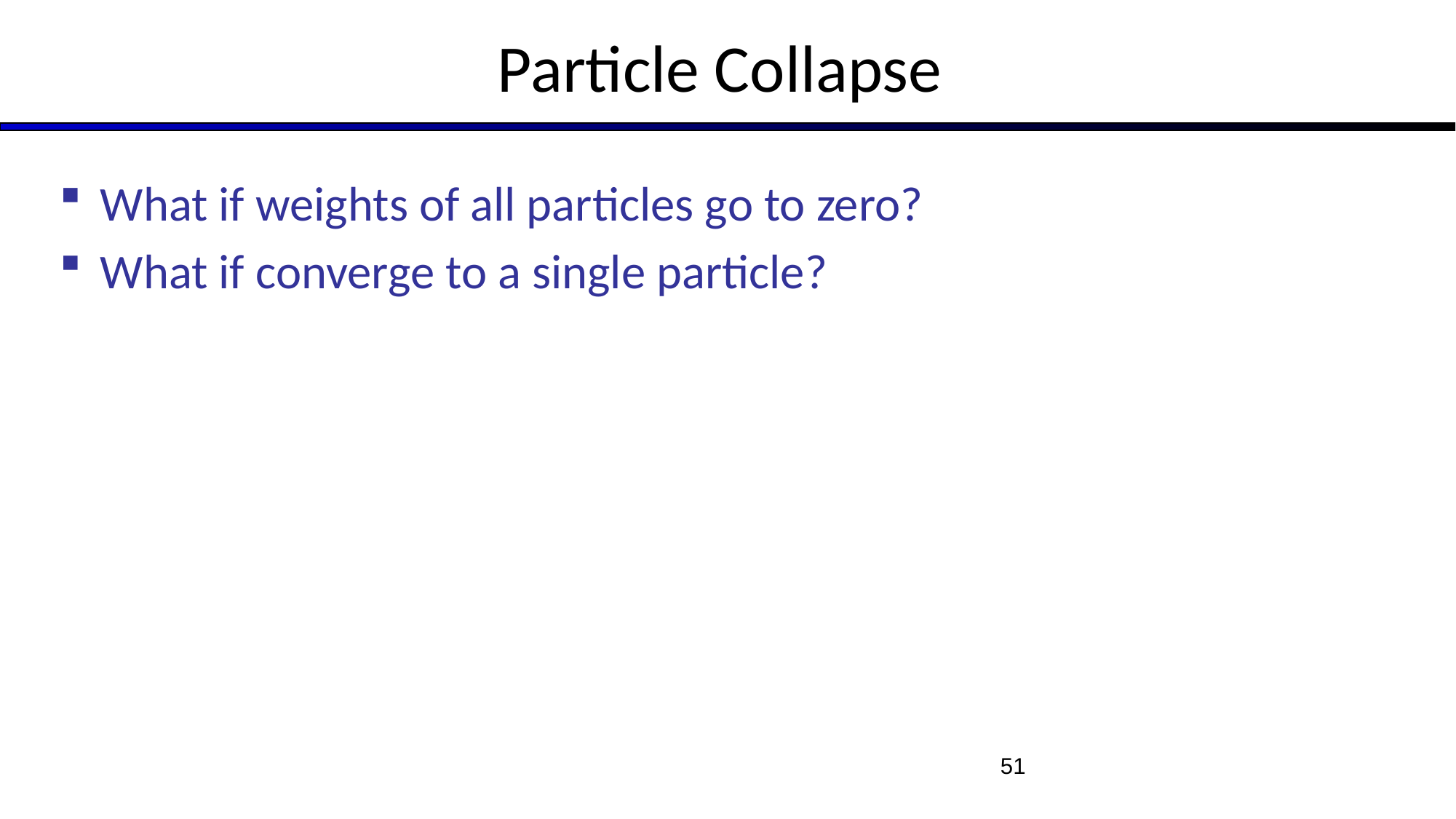

# Particle Collapse
What if weights of all particles go to zero?
What if converge to a single particle?
51